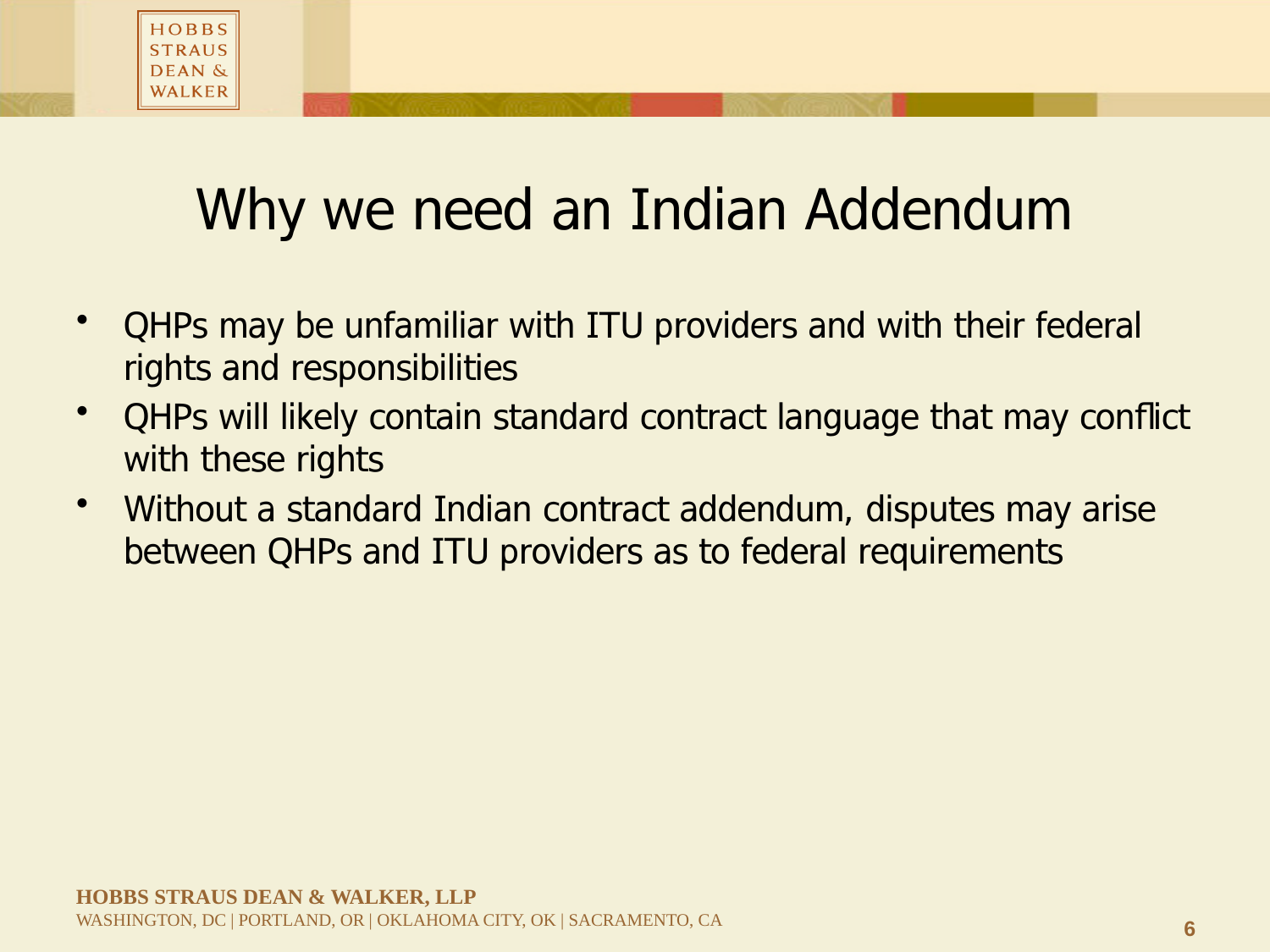

# Why we need an Indian Addendum
QHPs may be unfamiliar with ITU providers and with their federal rights and responsibilities
QHPs will likely contain standard contract language that may conflict with these rights
Without a standard Indian contract addendum, disputes may arise between QHPs and ITU providers as to federal requirements